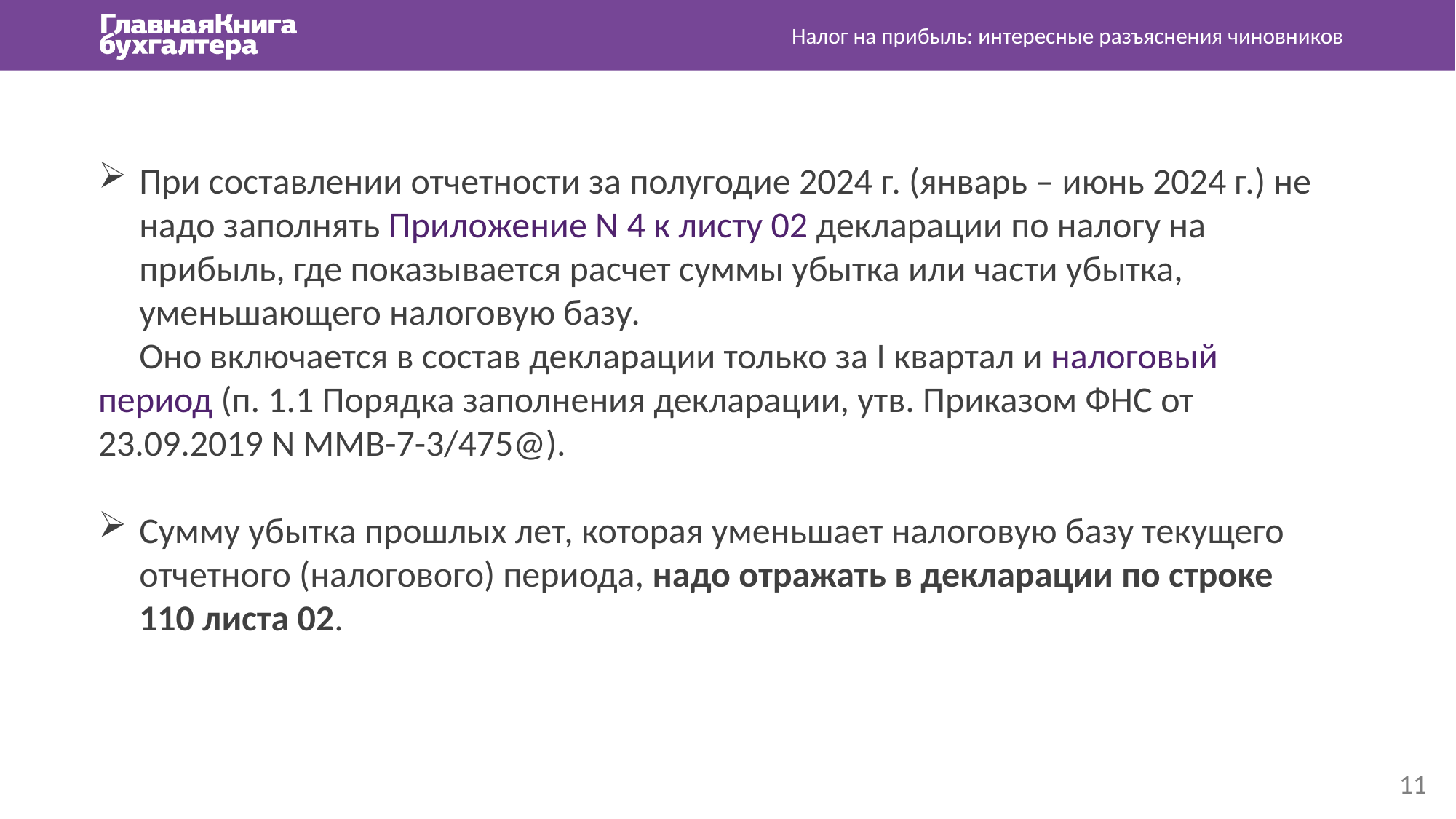

Налог на прибыль: интересные разъяснения чиновников

При составлении отчетности за полугодие 2024 г. (январь – июнь 2024 г.) не надо заполнять Приложение N 4 к листу 02 декларации по налогу на прибыль, где показывается расчет суммы убытка или части убытка, уменьшающего налоговую базу.
     Оно включается в состав декларации только за I квартал и налоговый период (п. 1.1 Порядка заполнения декларации, утв. Приказом ФНС от 23.09.2019 N ММВ-7-3/475@).

Сумму убытка прошлых лет, которая уменьшает налоговую базу текущего отчетного (налогового) периода, надо отражать в декларации по строке 110 листа 02.